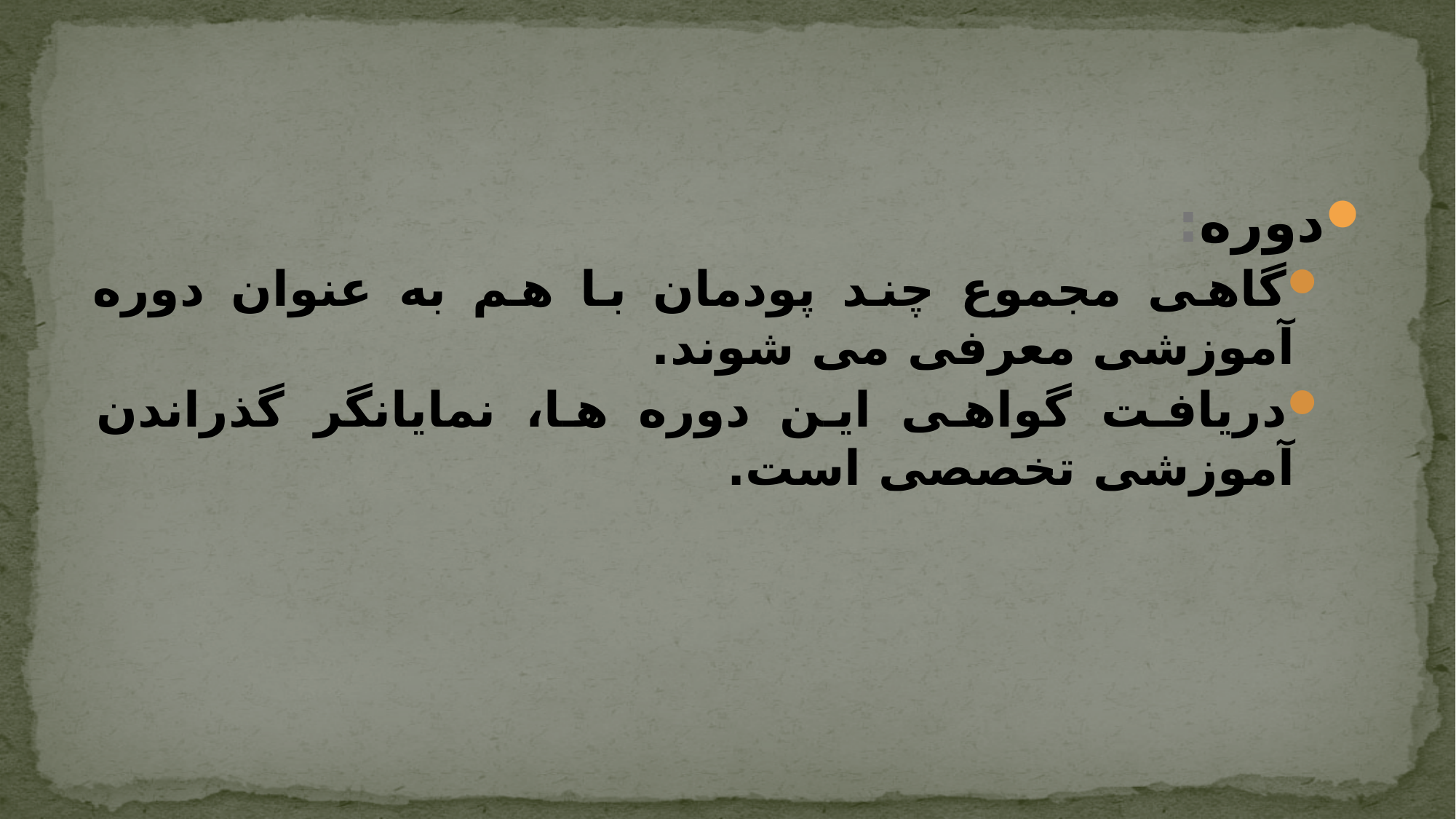

#
دوره:
گاهی مجموع چند پودمان با هم به عنوان دوره آموزشی معرفی می شوند.
دریافت گواهی این دوره ها، نمایانگر گذراندن آموزشی تخصصی است.